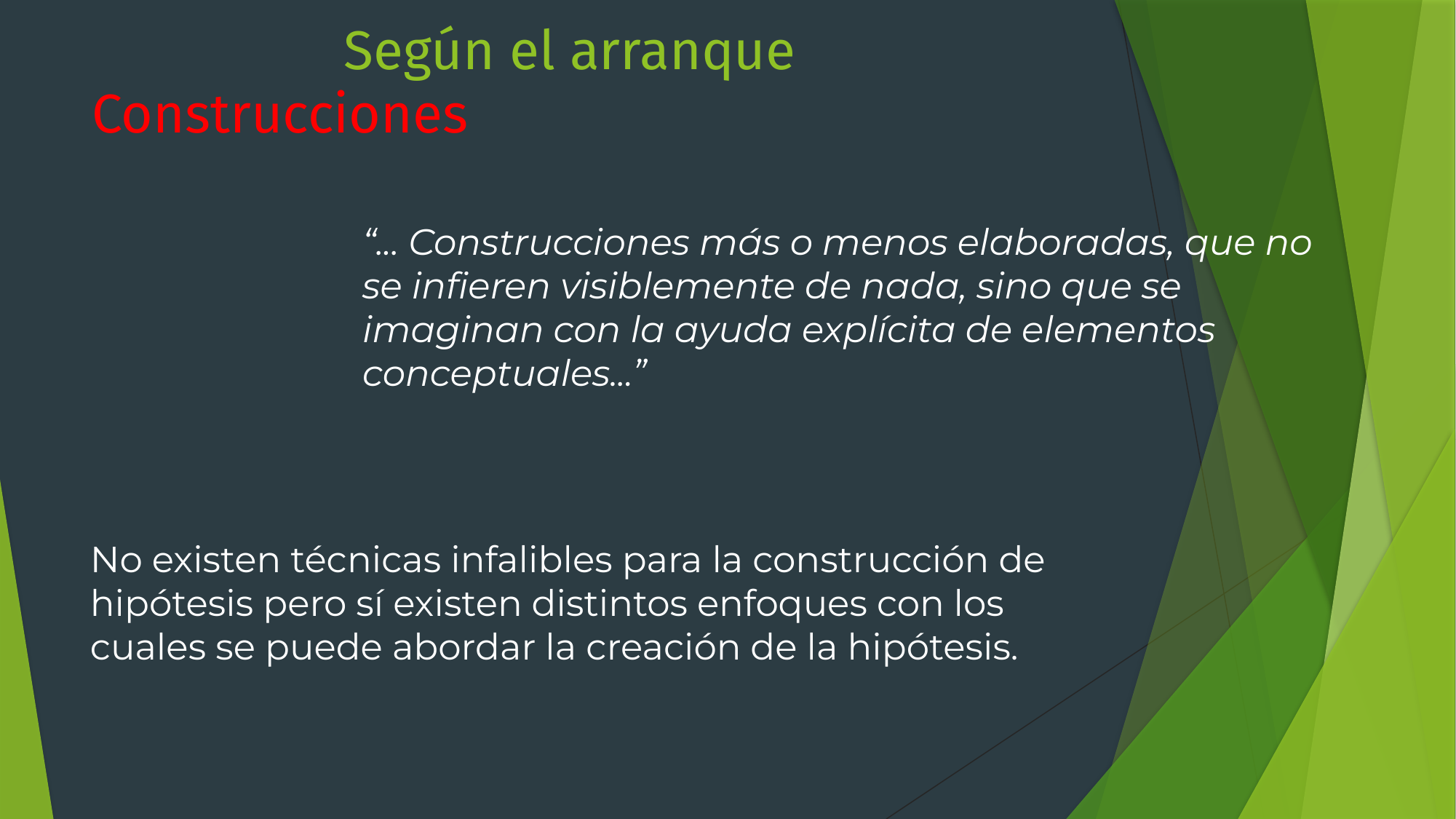

Según el arranque
# Construcciones
“... Construcciones más o menos elaboradas, que no se infieren visiblemente de nada, sino que se imaginan con la ayuda explícita de elementos conceptuales...”

No existen técnicas infalibles para la construcción de hipótesis pero sí existen distintos enfoques con los cuales se puede abordar la creación de la hipótesis.